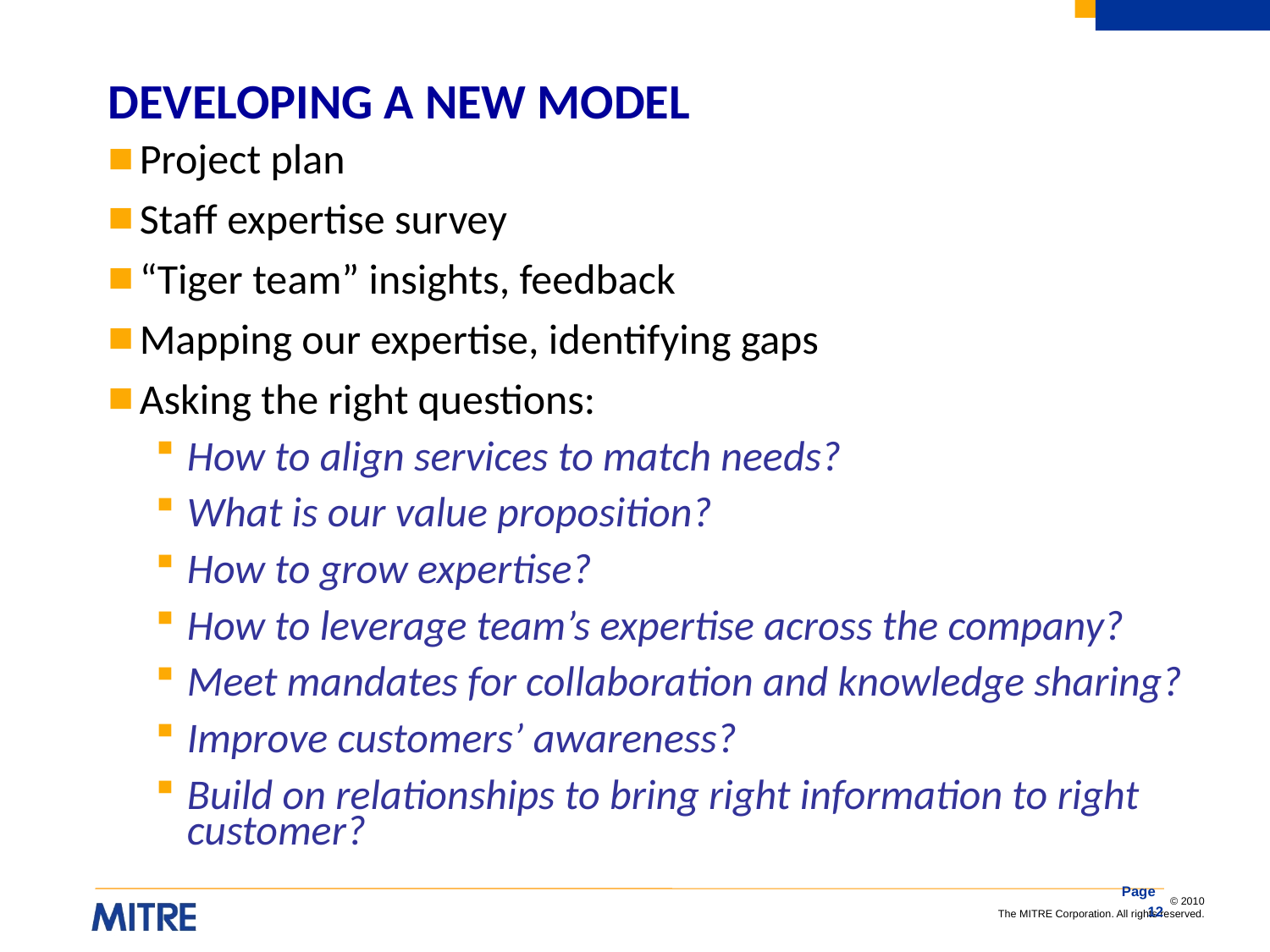

# DEVELOPING A NEW MODEL
Project plan
Staff expertise survey
“Tiger team” insights, feedback
Mapping our expertise, identifying gaps
Asking the right questions:
How to align services to match needs?
What is our value proposition?
How to grow expertise?
How to leverage team’s expertise across the company?
Meet mandates for collaboration and knowledge sharing?
Improve customers’ awareness?
Build on relationships to bring right information to right customer?

Page  12